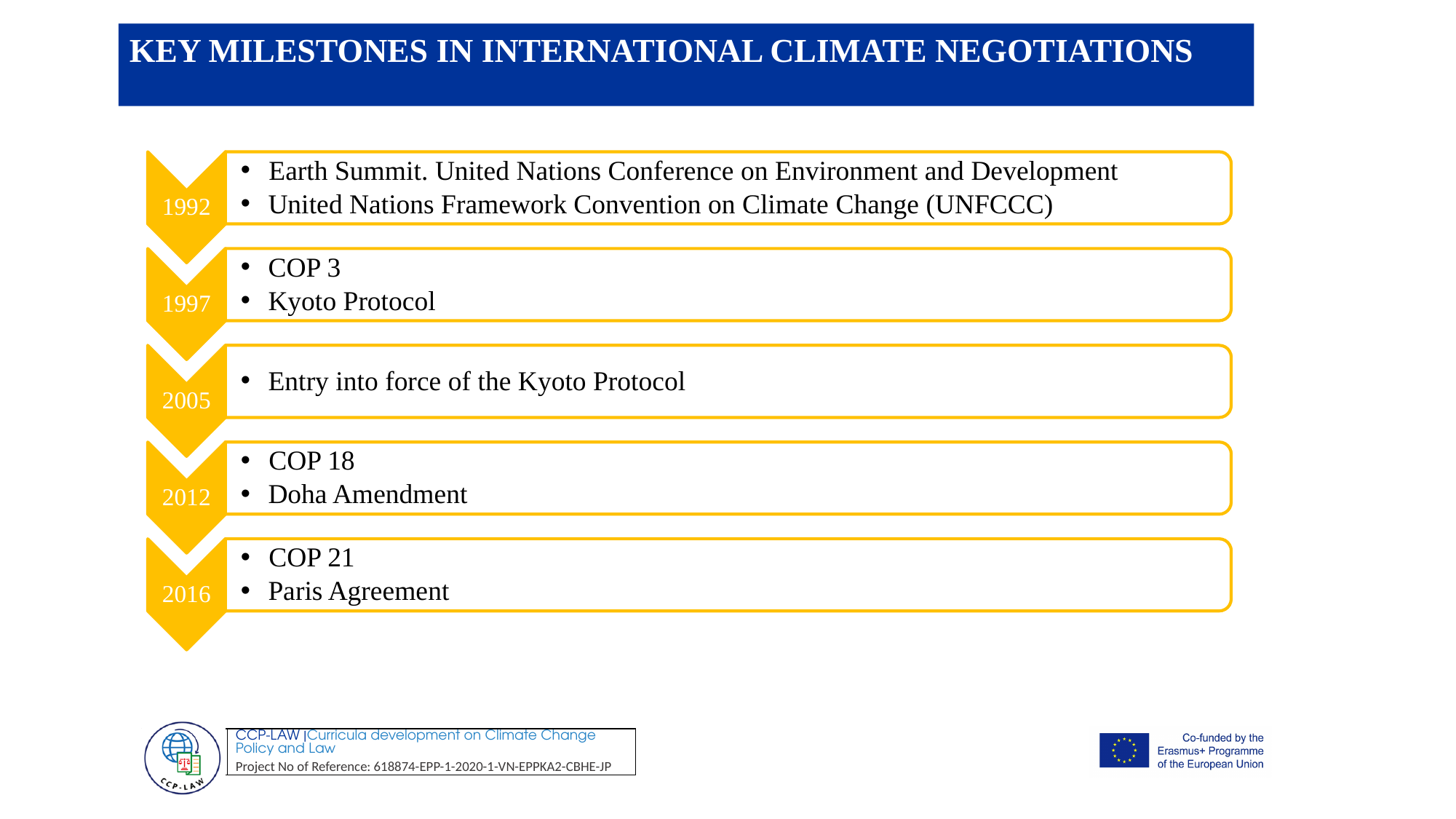

KEY MILESTONES IN INTERNATIONAL CLIMATE NEGOTIATIONS

1992
 Earth Summit. United Nations Conference on Environment and Development
 United Nations Framework Convention on Climate Change (UNFCCC)
1997
 COP 3
 Kyoto Protocol
2005
 Entry into force of the Kyoto Protocol
2012
 COP 18
 Doha Amendment
2016
 COP 21
 Paris Agreement